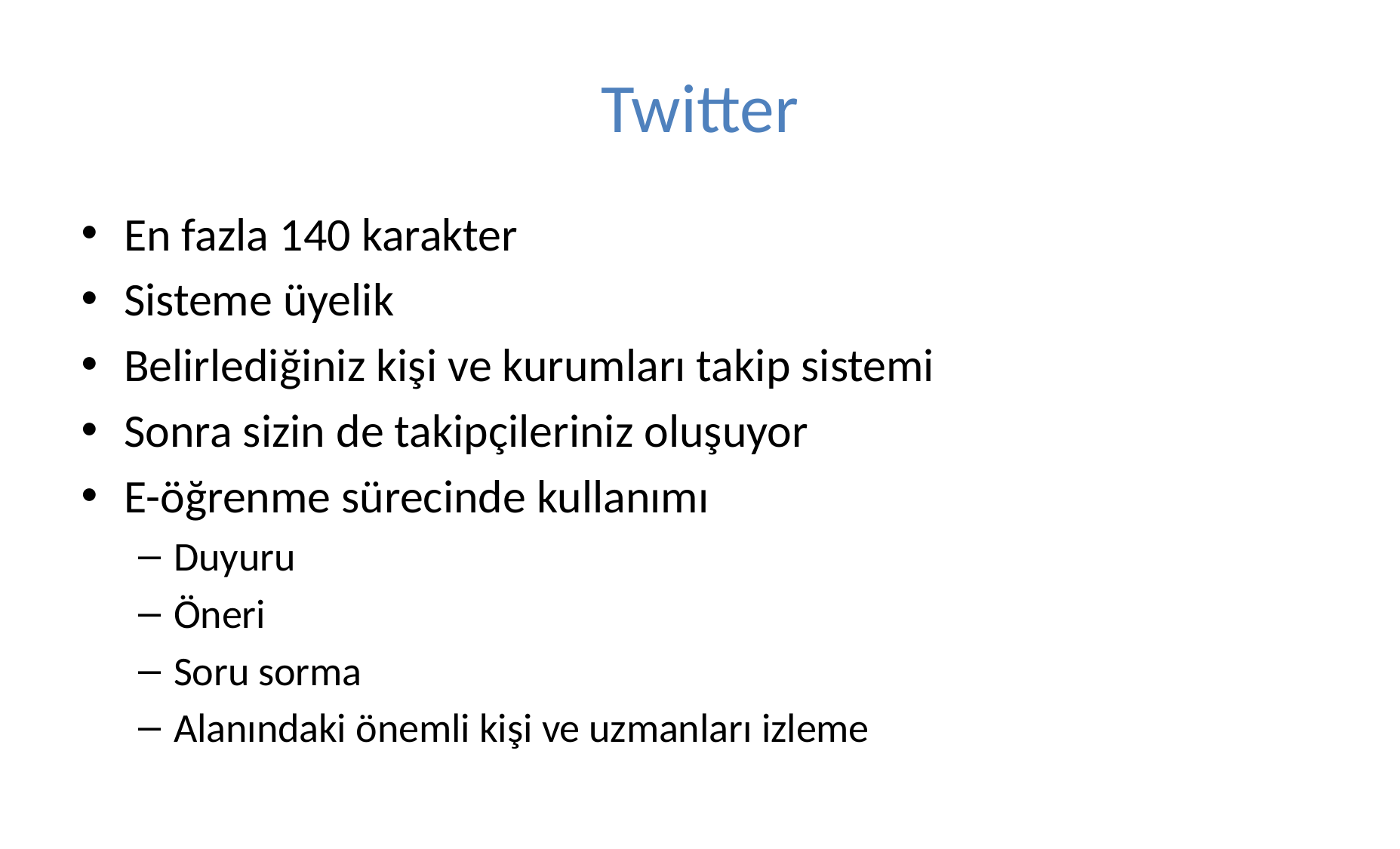

# Twitter
En fazla 140 karakter
Sisteme üyelik
Belirlediğiniz kişi ve kurumları takip sistemi
Sonra sizin de takipçileriniz oluşuyor
E-öğrenme sürecinde kullanımı
Duyuru
Öneri
Soru sorma
Alanındaki önemli kişi ve uzmanları izleme